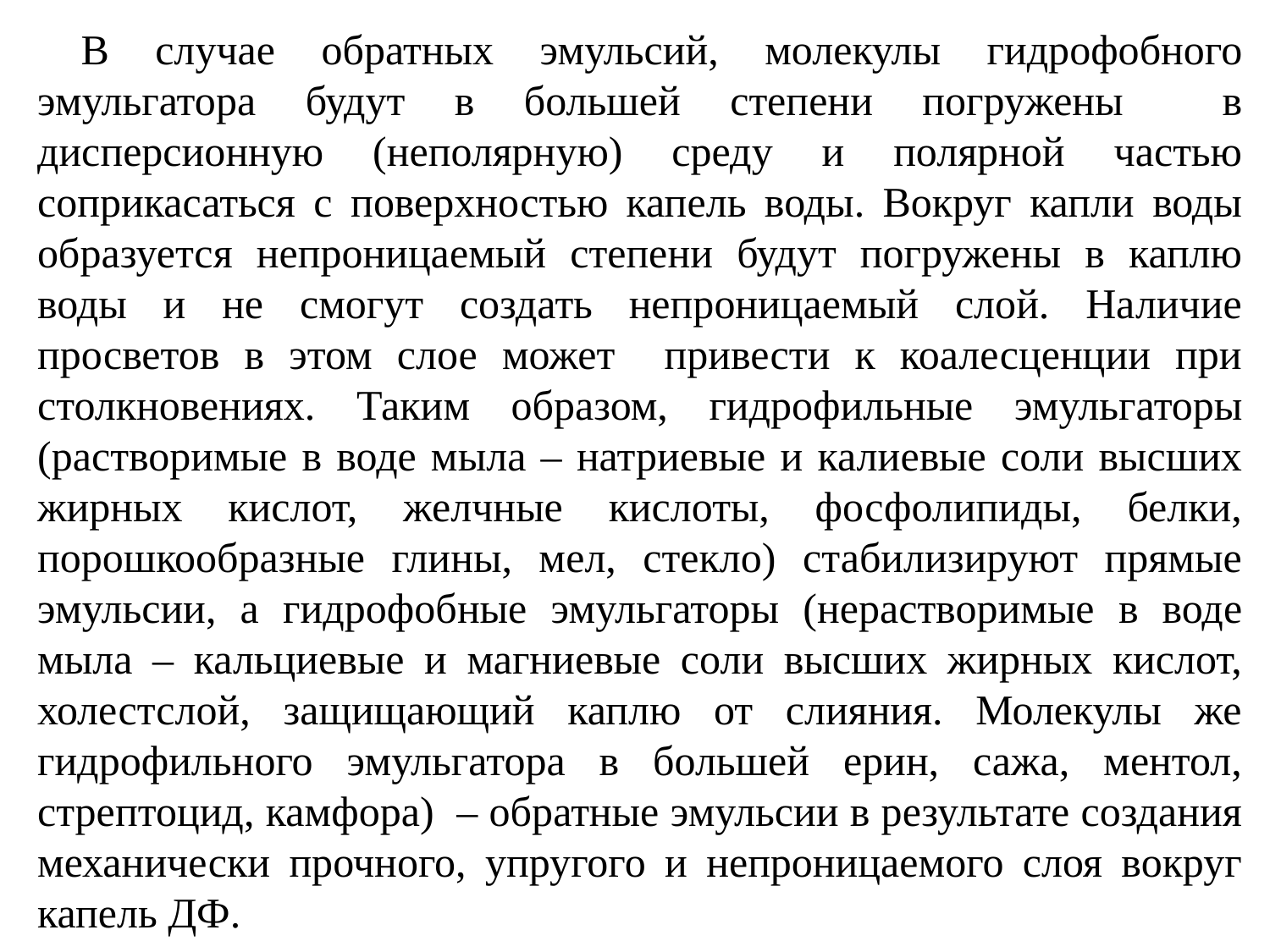

В случае обратных эмульсий, молекулы гидрофобного эмульгатора будут в большей степени погружены  в дисперсионную (неполярную) среду и полярной частью соприкасаться с поверхностью капель воды. Вокруг капли воды образуется непроницаемый степени будут погружены в каплю воды и не смогут создать непроницаемый слой. Наличие просветов в этом слое может  привести к коалесценции при столкновениях. Таким образом, гидрофильные эмульгаторы (растворимые в воде мыла – натриевые и калиевые соли высших жирных кислот, желчные кислоты, фосфолипиды, белки, порошкообразные глины, мел, стекло) стабилизируют прямые эмульсии, а гидрофобные эмульгаторы (нерастворимые в воде мыла – кальциевые и магниевые соли высших жирных кислот, холестслой, защищающий каплю от слияния. Молекулы же гидрофильного эмульгатора в большей ерин, сажа, ментол, стрептоцид, камфора)  – обратные эмульсии в результате создания механически прочного, упругого и непроницаемого слоя вокруг капель ДФ.